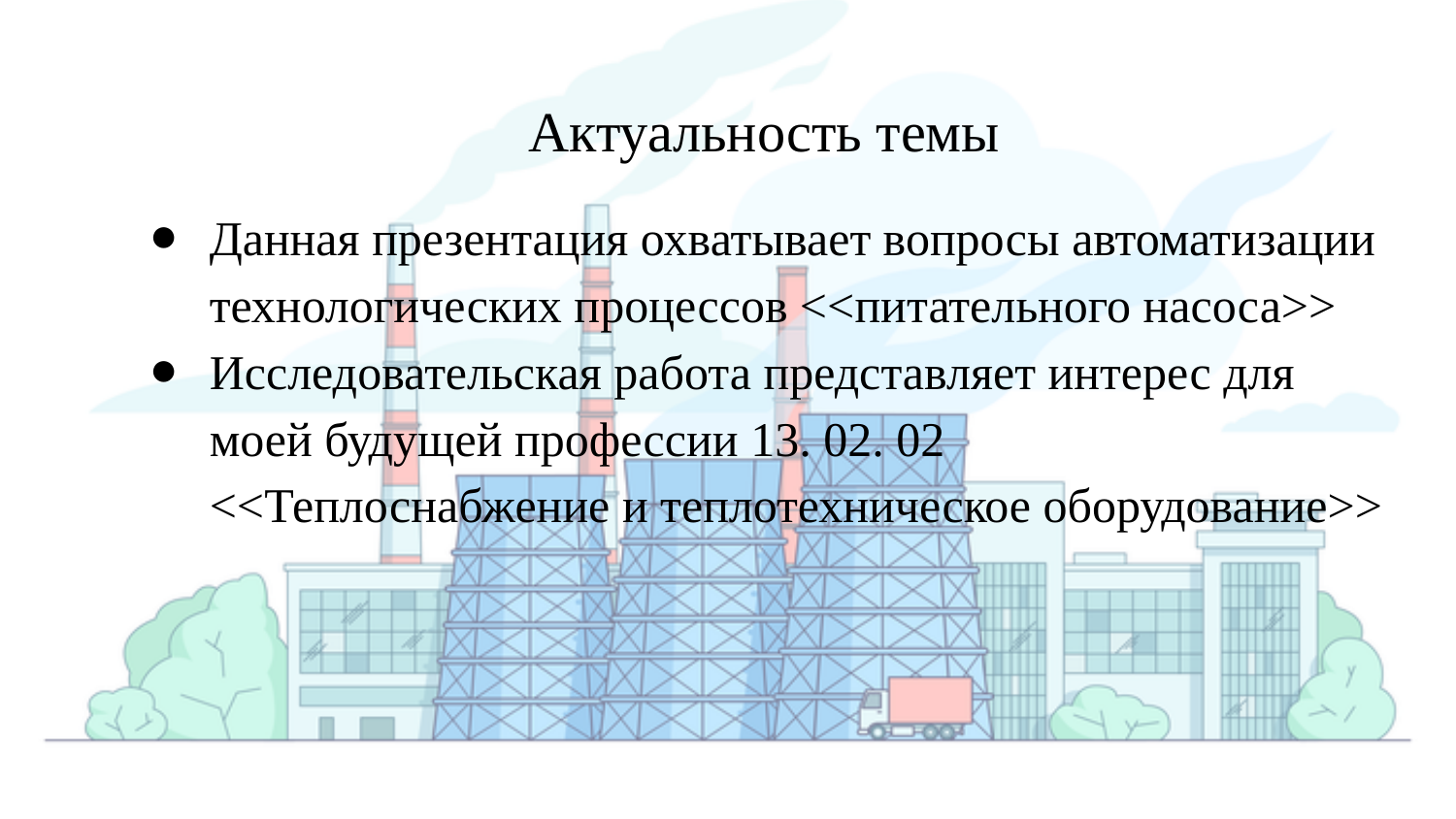

Актуальность темы
Данная презентация охватывает вопросы автоматизации технологических процессов <<питательного насоса>>
Исследовательская работа представляет интерес для моей будущей профессии 13. 02. 02
<<Теплоснабжение и теплотехническое оборудование>>